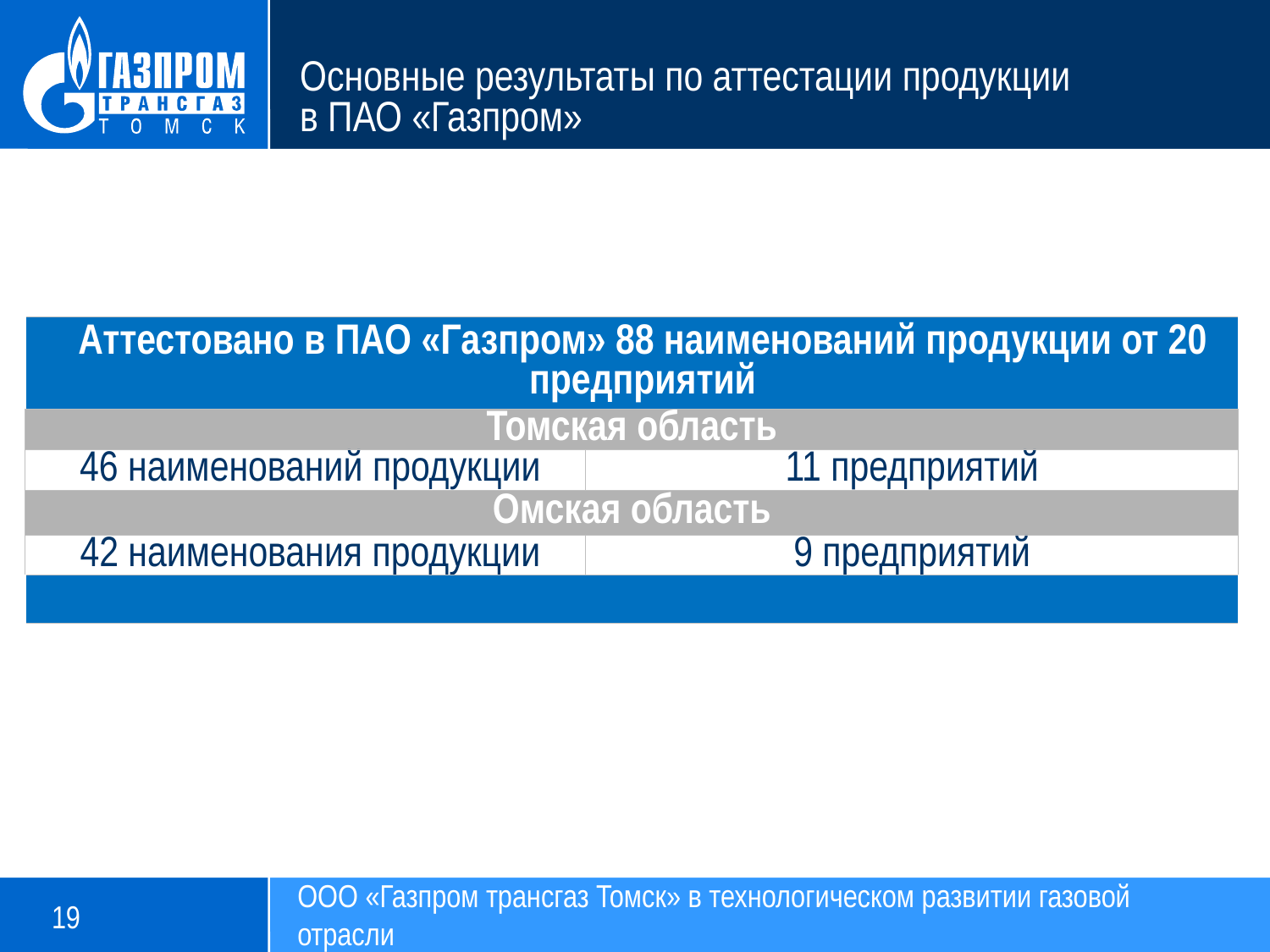

# Основные результаты по аттестации продукции в ПАО «Газпром»
| Аттестовано в ПАО «Газпром» 88 наименований продукции от 20 предприятий |  |
| --- | --- |
| Томская область |  |
| 46 наименований продукции | 11 предприятий |
| Омская область |  |
| 42 наименования продукции | 9 предприятий |
|  |  |